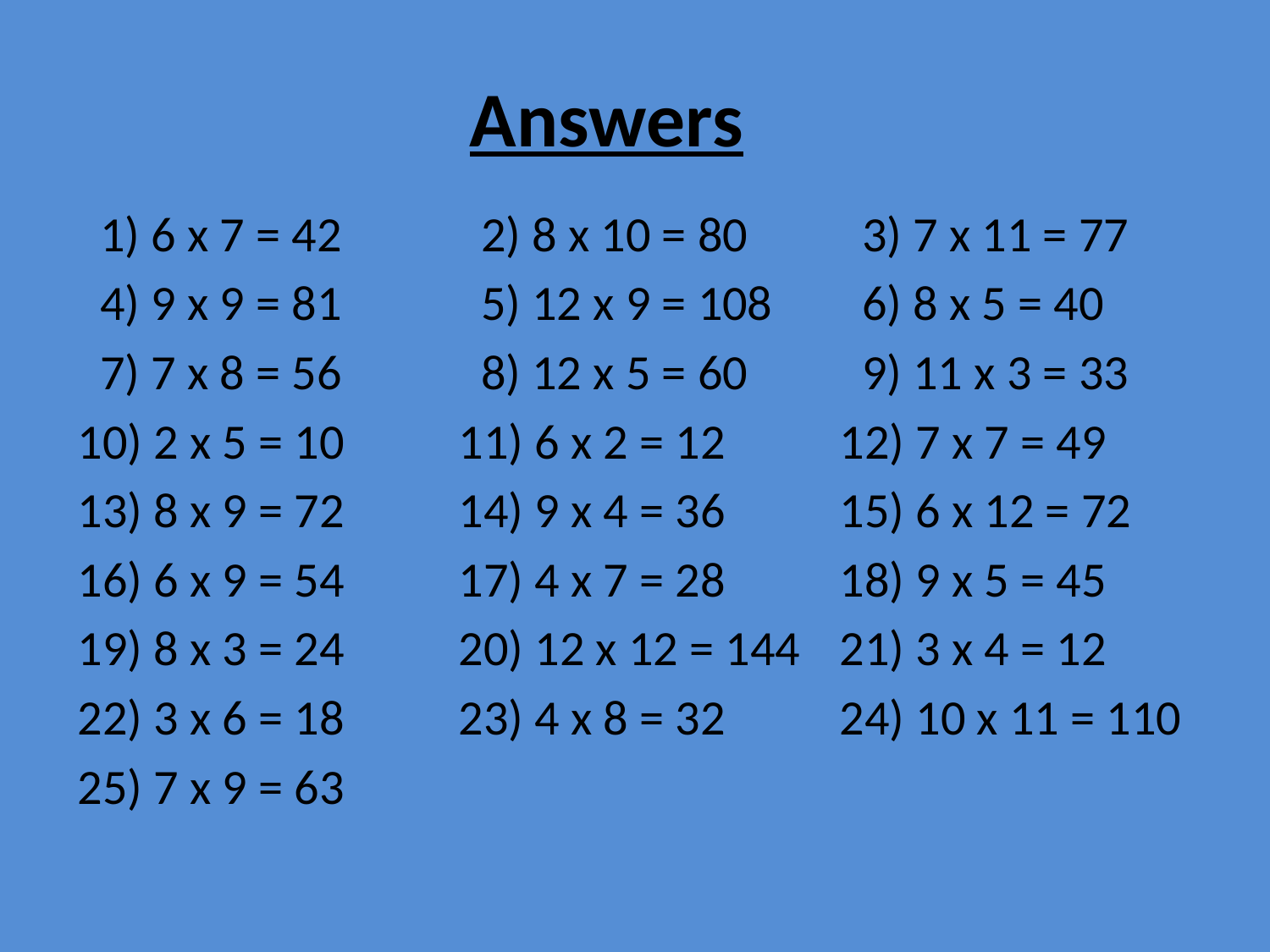

# Answers
  1) 6 x 7 = 42	  2) 8 x 10 = 80	  3) 7 x 11 = 77
  4) 9 x 9 = 81  	  5) 12 x 9 = 108	  6) 8 x 5 = 40
  7) 7 x 8 = 56	  8) 12 x 5 = 60	  9) 11 x 3 = 33
10) 2 x 5 = 10	11) 6 x 2 = 12	12) 7 x 7 = 49
13) 8 x 9 = 72	14) 9 x 4 = 36	15) 6 x 12 = 72
16) 6 x 9 = 54	17) 4 x 7 = 28	18) 9 x 5 = 45
19) 8 x 3 = 24	20) 12 x 12 = 144	21) 3 x 4 = 12
22) 3 x 6 = 18	23) 4 x 8 = 32	24) 10 x 11 = 110
25) 7 x 9 = 63